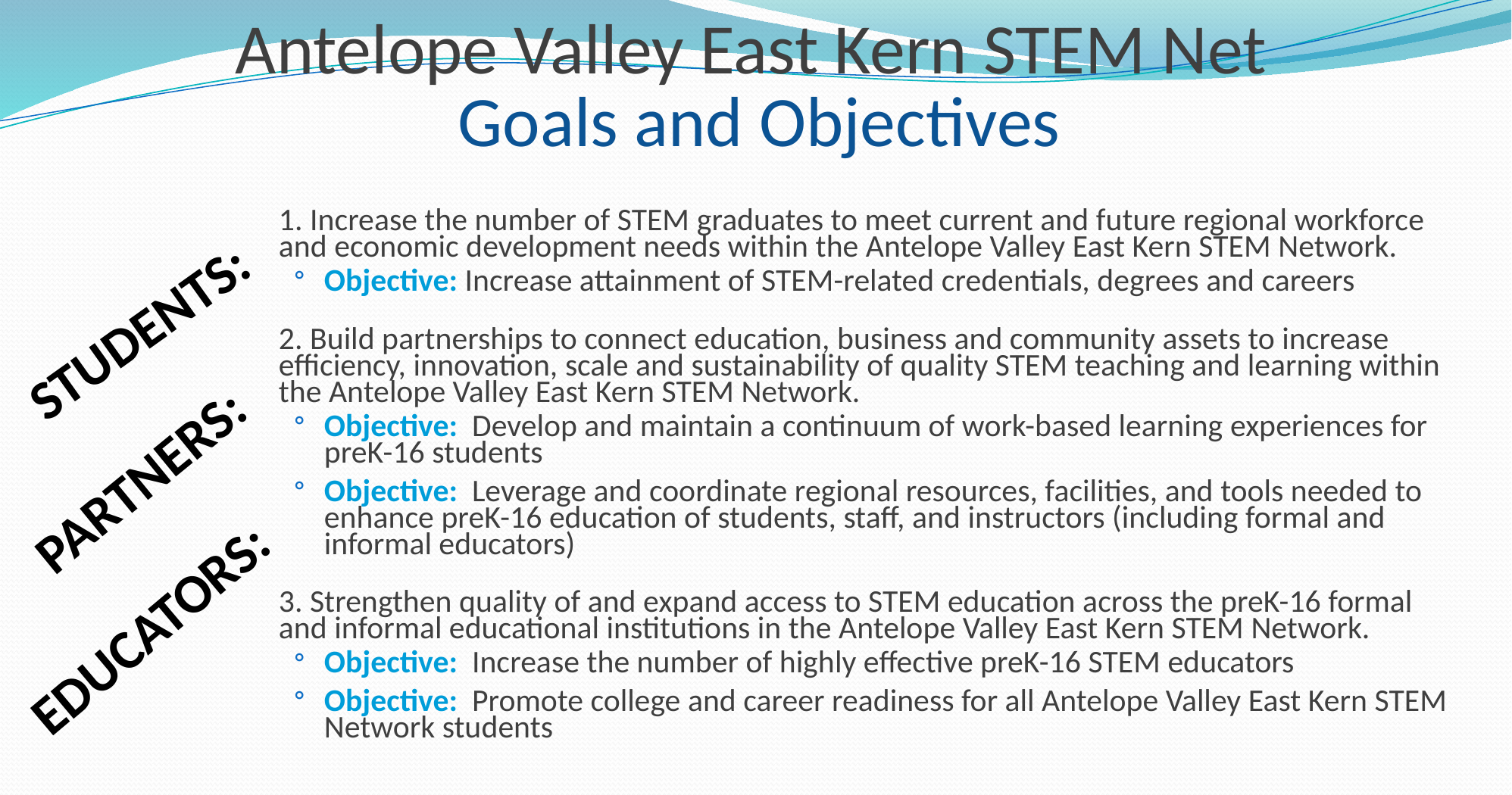

# Antelope Valley East Kern STEM Net Goals and Objectives

1. Increase the number of STEM graduates to meet current and future regional workforce and economic development needs within the Antelope Valley East Kern STEM Network.
Objective: Increase attainment of STEM-related credentials, degrees and careers
2. Build partnerships to connect education, business and community assets to increase efficiency, innovation, scale and sustainability of quality STEM teaching and learning within the Antelope Valley East Kern STEM Network.
Objective:  Develop and maintain a continuum of work-based learning experiences for preK-16 students
Objective:  Leverage and coordinate regional resources, facilities, and tools needed to enhance preK-16 education of students, staff, and instructors (including formal and informal educators)
3. Strengthen quality of and expand access to STEM education across the preK-16 formal and informal educational institutions in the Antelope Valley East Kern STEM Network.
Objective:  Increase the number of highly effective preK-16 STEM educators
Objective:  Promote college and career readiness for all Antelope Valley East Kern STEM Network students

STUDENTS:
PARTNERS:
EDUCATORS: